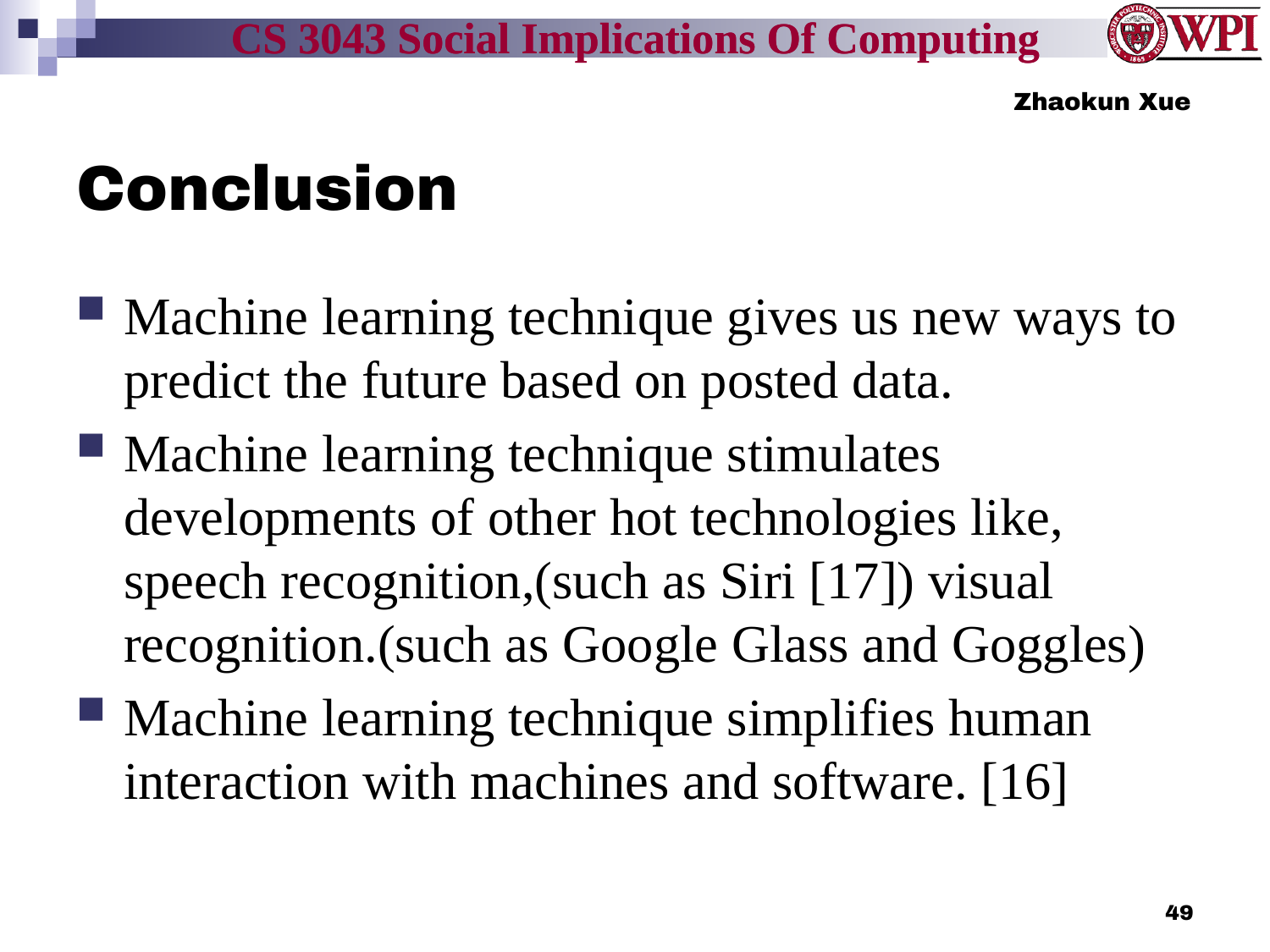

Zhaokun Xue
# Conclusion
Machine learning technique gives us new ways to predict the future based on posted data.
Machine learning technique stimulates developments of other hot technologies like, speech recognition,(such as Siri [17]) visual recognition.(such as Google Glass and Goggles)
Machine learning technique simplifies human interaction with machines and software. [16]

49